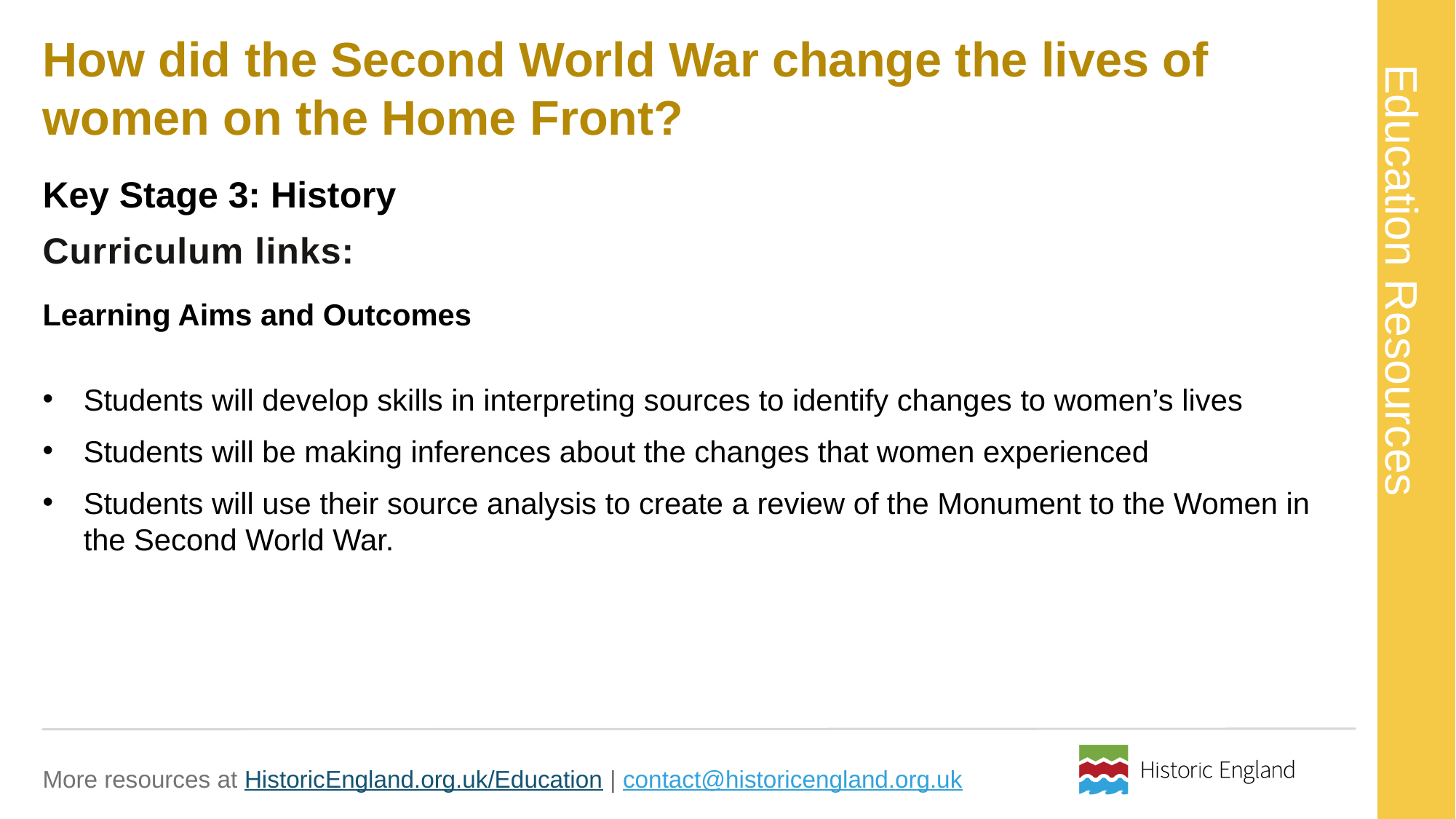

# How did the Second World War change the lives of women on the Home Front? 11
Key Stage 3: History
Learning Aims and Outcomes

Students will develop skills in interpreting sources to identify changes to women’s lives
Students will be making inferences about the changes that women experienced
Students will use their source analysis to create a review of the Monument to the Women in the Second World War.